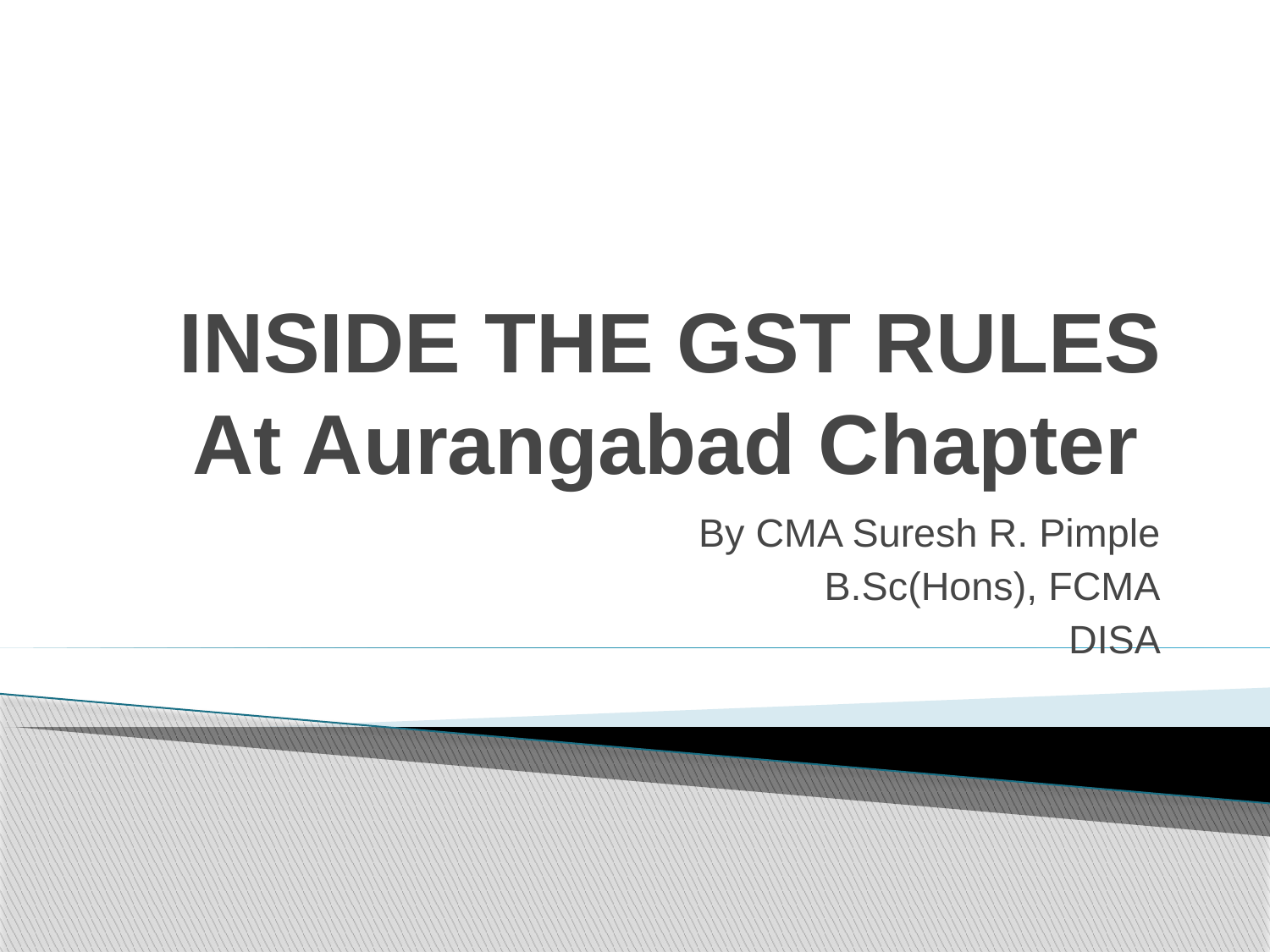

# INSIDE THE GST RULES At Aurangabad Chapter
By CMA Suresh R. Pimple
B.Sc(Hons), FCMA
DISA